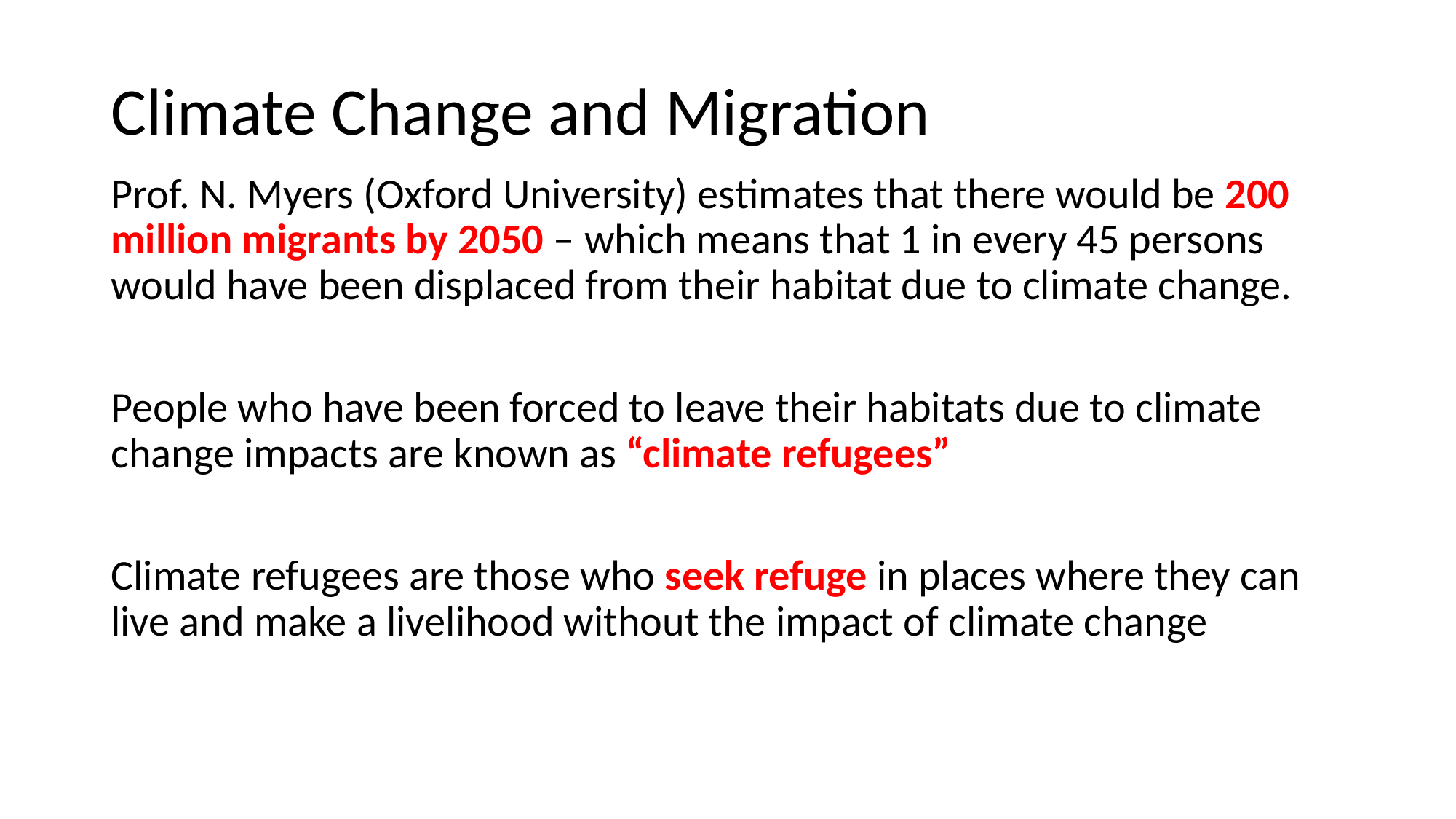

# Climate Change and Migration
Prof. N. Myers (Oxford University) estimates that there would be 200 million migrants by 2050 – which means that 1 in every 45 persons would have been displaced from their habitat due to climate change.

People who have been forced to leave their habitats due to climate change impacts are known as “climate refugees”

Climate refugees are those who seek refuge in places where they can live and make a livelihood without the impact of climate change